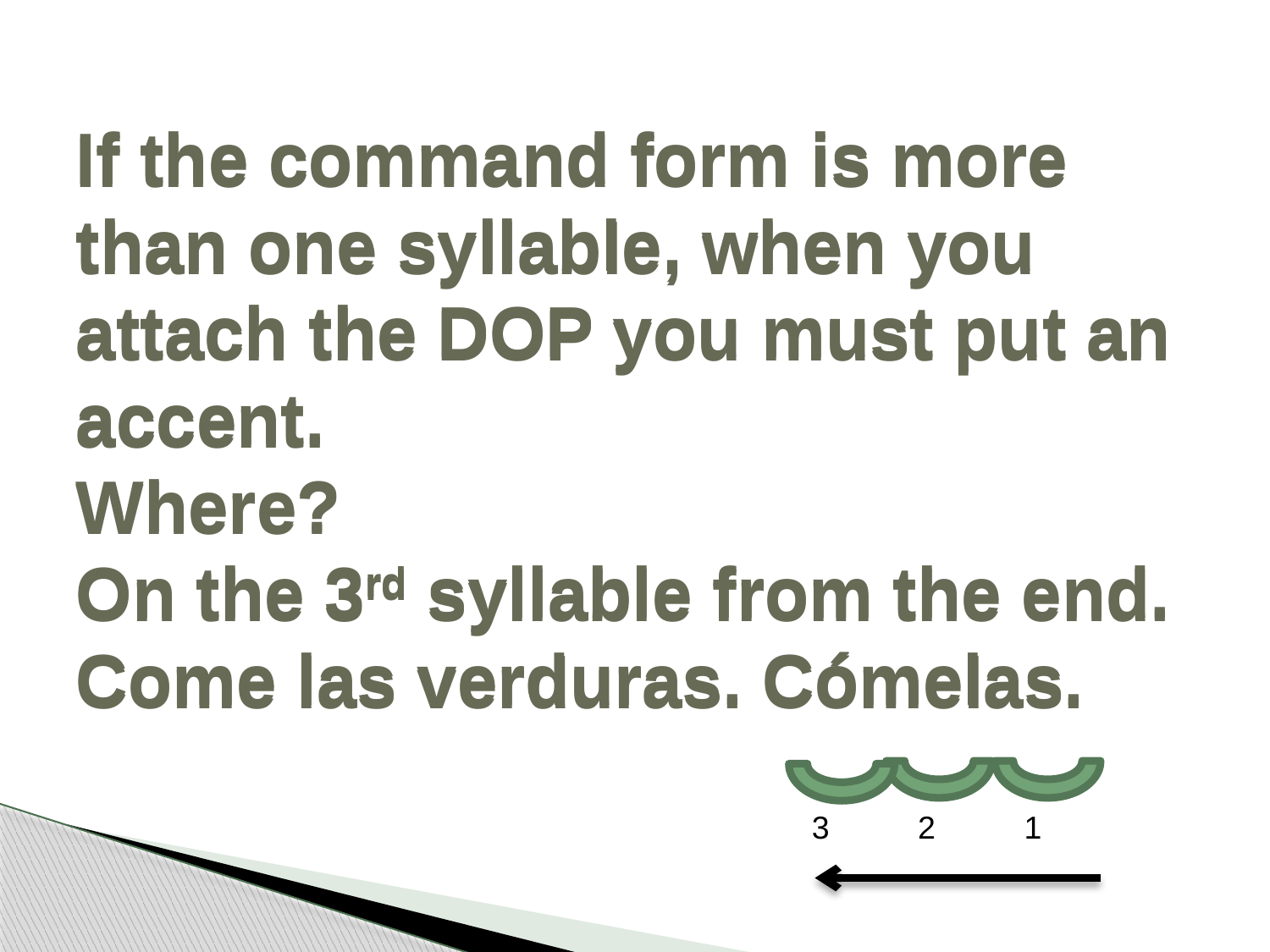

# If the command form is more than one syllable, when you attach the DOP you must put an accent. Where? On the 3rd syllable from the end. Come las verduras. Cómelas.
If the command form is more than one syllable, when you attach the DOP you must put an accent.
Where?
On the 3rd syllable from the end.
Come las verduras. Cómelas.

3          2          1